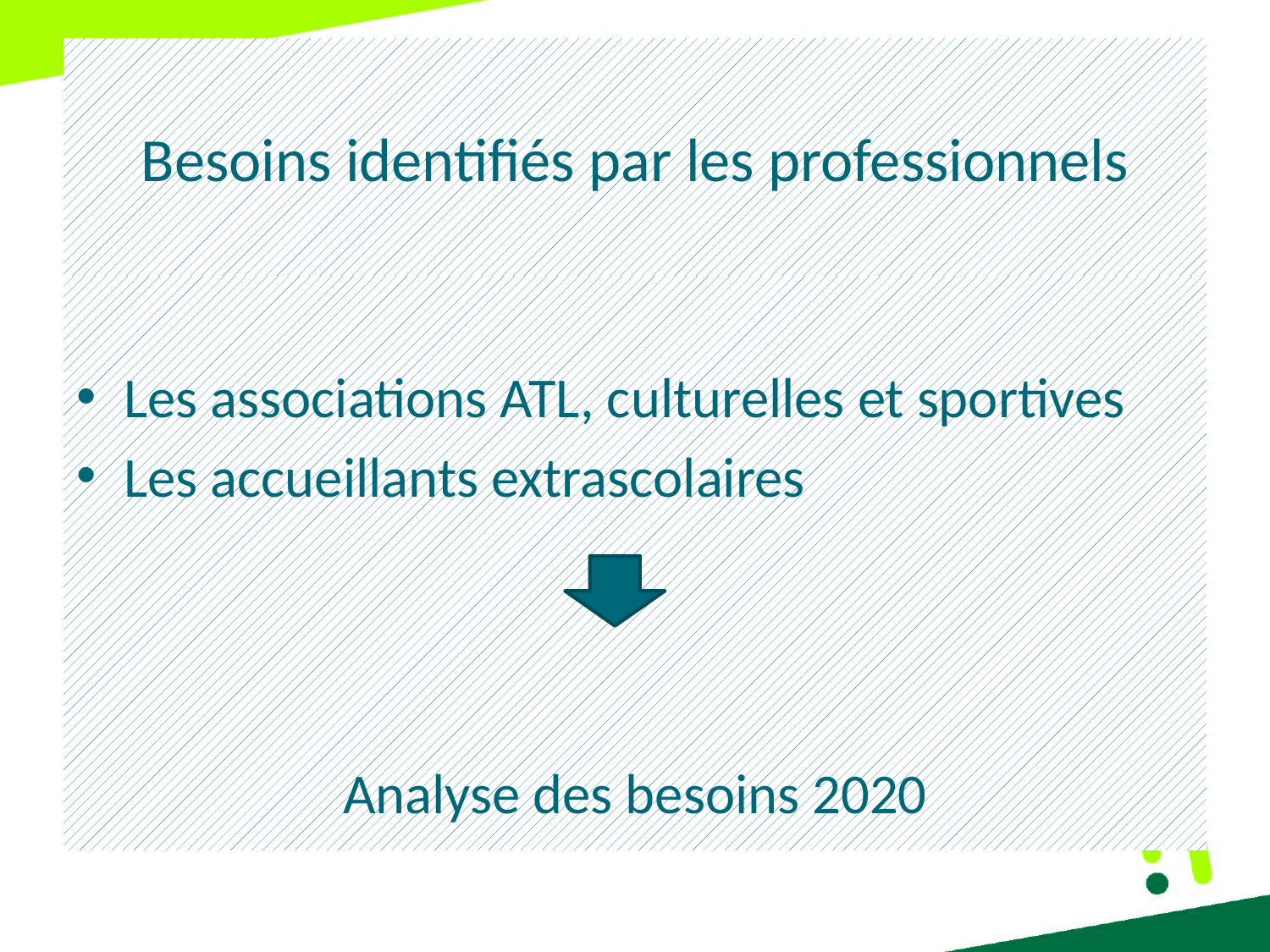

# Besoins identifiés par les professionnels

Les associations ATL, culturelles et sportives
Les accueillants extrascolaires

Analyse des besoins 2020